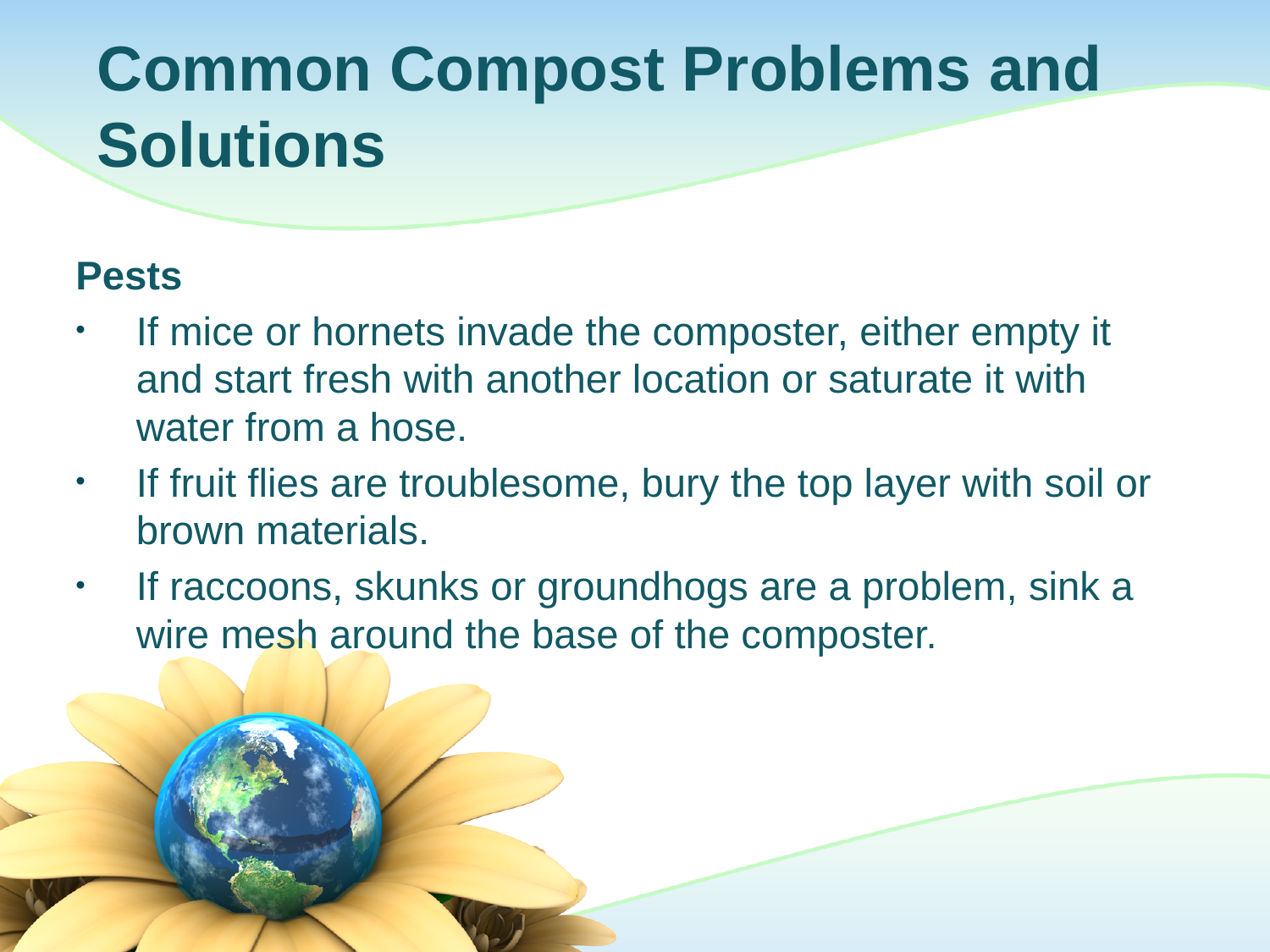

# Common Compost Problems and Solutions
Pests
If mice or hornets invade the composter, either empty it and start fresh with another location or saturate it with water from a hose.
If fruit flies are troublesome, bury the top layer with soil or brown materials.
If raccoons, skunks or groundhogs are a problem, sink a wire mesh around the base of the composter.